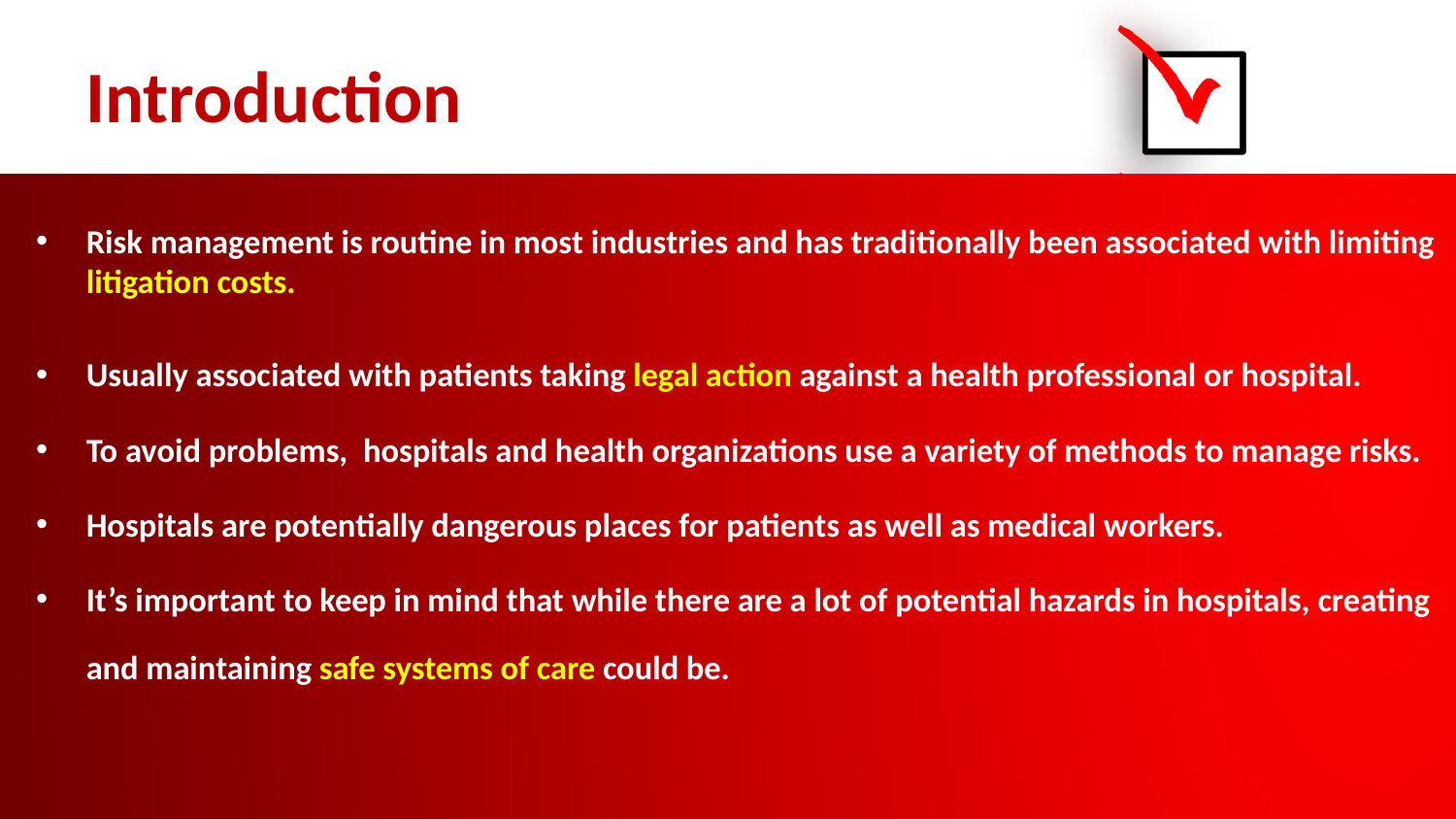

# Introduction

Risk management is routine in most industries and has traditionally been associated with limiting litigation costs.

Usually associated with patients taking legal action against a health professional or hospital.
To avoid problems,  hospitals and health organizations use a variety of methods to manage risks.
Hospitals are potentially dangerous places for patients as well as medical workers.
It’s important to keep in mind that while there are a lot of potential hazards in hospitals, creating and maintaining safe systems of care could be.